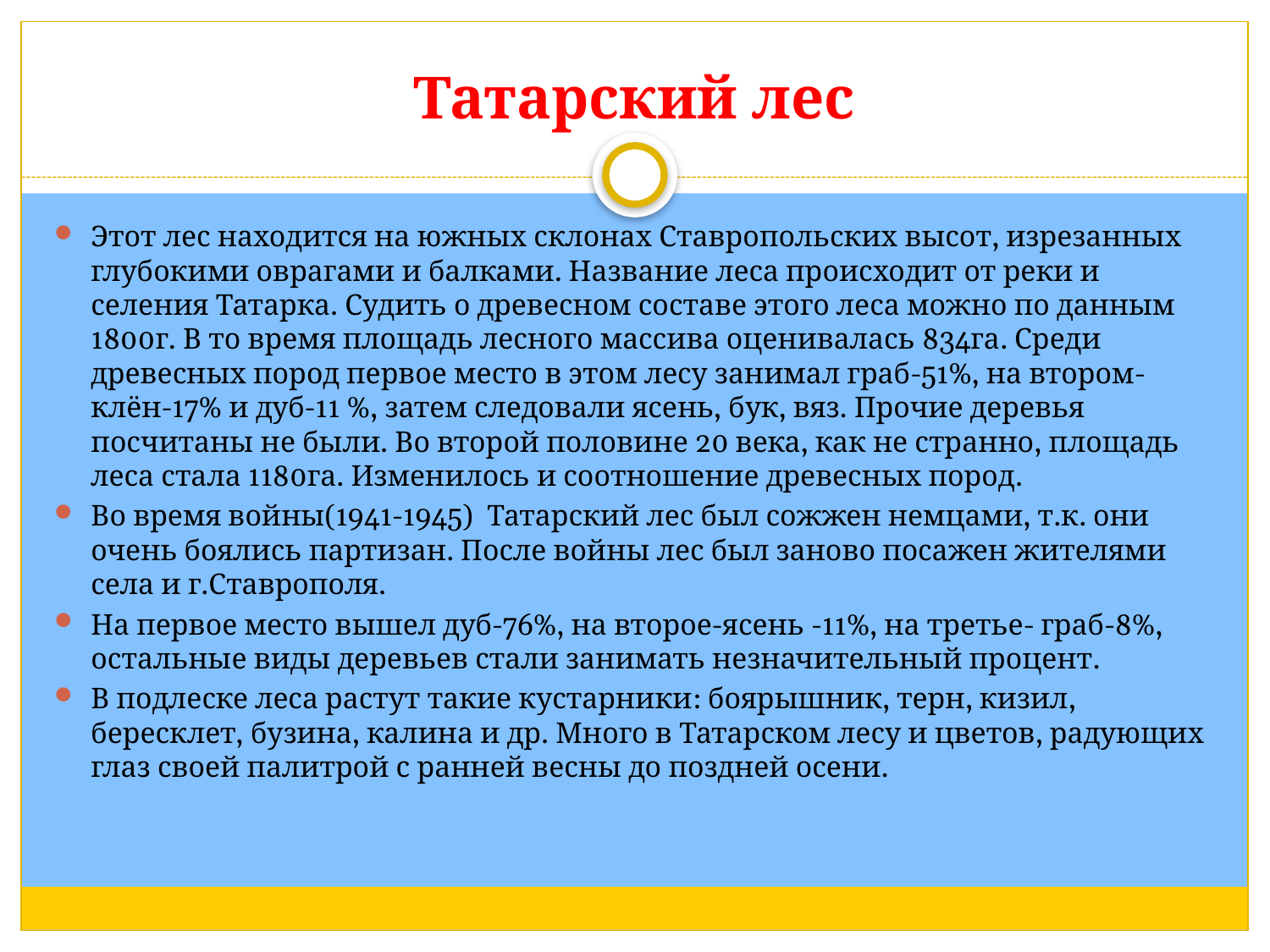

# Татарский лес
Этот лес находится на южных склонах Ставропольских высот, изрезанных глубокими оврагами и балками. Название леса происходит от реки и селения Татарка. Судить о древесном составе этого леса можно по данным 1800г. В то время площадь лесного массива оценивалась 834га. Среди древесных пород первое место в этом лесу занимал граб-51%, на втором- клён-17% и дуб-11 %, затем следовали ясень, бук, вяз. Прочие деревья посчитаны не были. Во второй половине 20 века, как не странно, площадь леса стала 1180га. Изменилось и соотношение древесных пород.
Во время войны(1941-1945)  Татарский лес был сожжен немцами, т.к. они очень боялись партизан. После войны лес был заново посажен жителями села и г.Ставрополя.
На первое место вышел дуб-76%, на второе-ясень -11%, на третье- граб-8%, остальные виды деревьев стали занимать незначительный процент.
В подлеске леса растут такие кустарники: боярышник, терн, кизил, бересклет, бузина, калина и др. Много в Татарском лесу и цветов, радующих глаз своей палитрой с ранней весны до поздней осени.